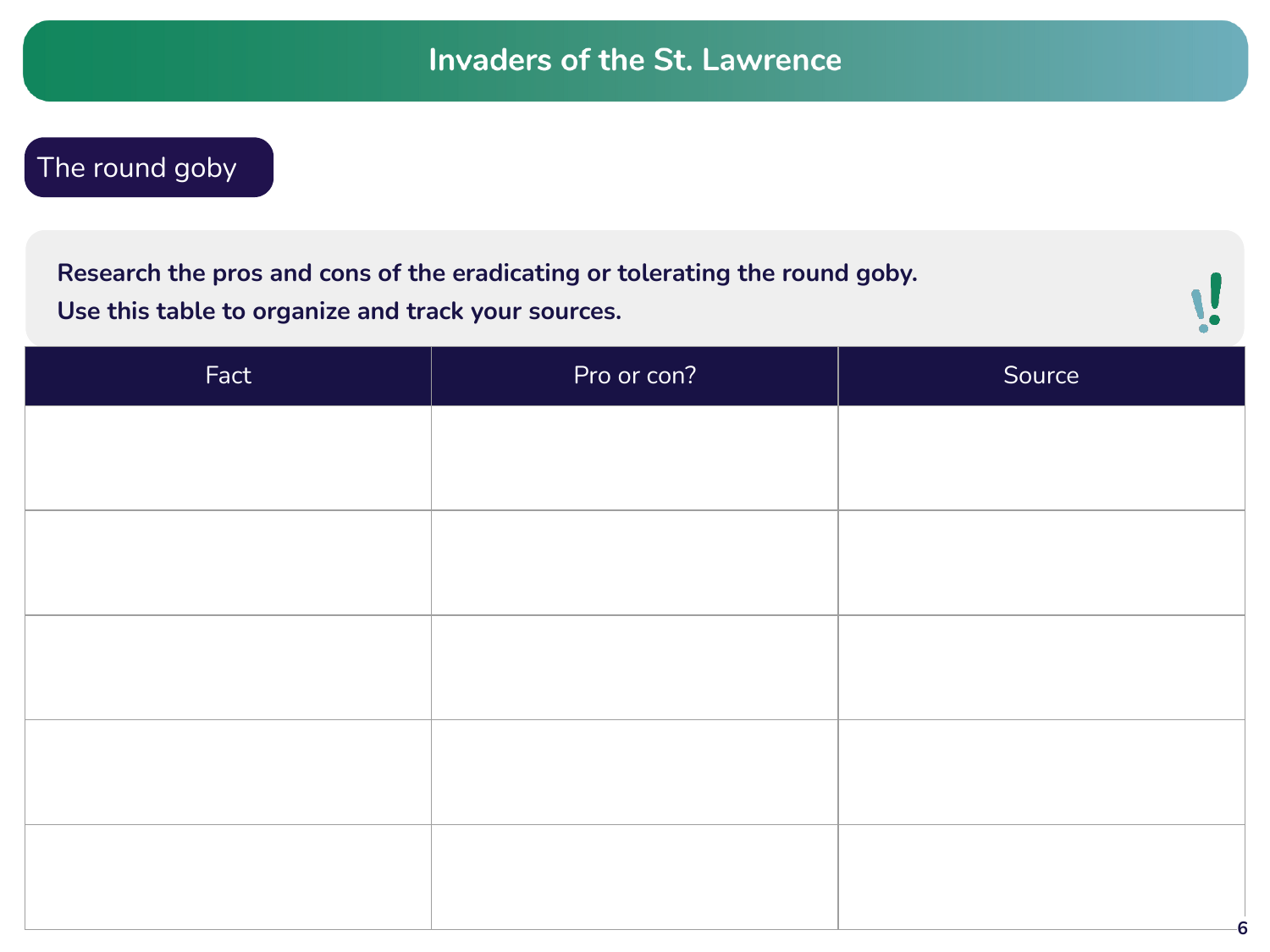

# The round goby
Research the pros and cons of the eradicating or tolerating the round goby.
Use this table to organize and track your sources.
| Fact | Pro or con? | Source |
| --- | --- | --- |
|  |  |  |
|  |  |  |
|  |  |  |
|  |  |  |
|  |  |  |
6